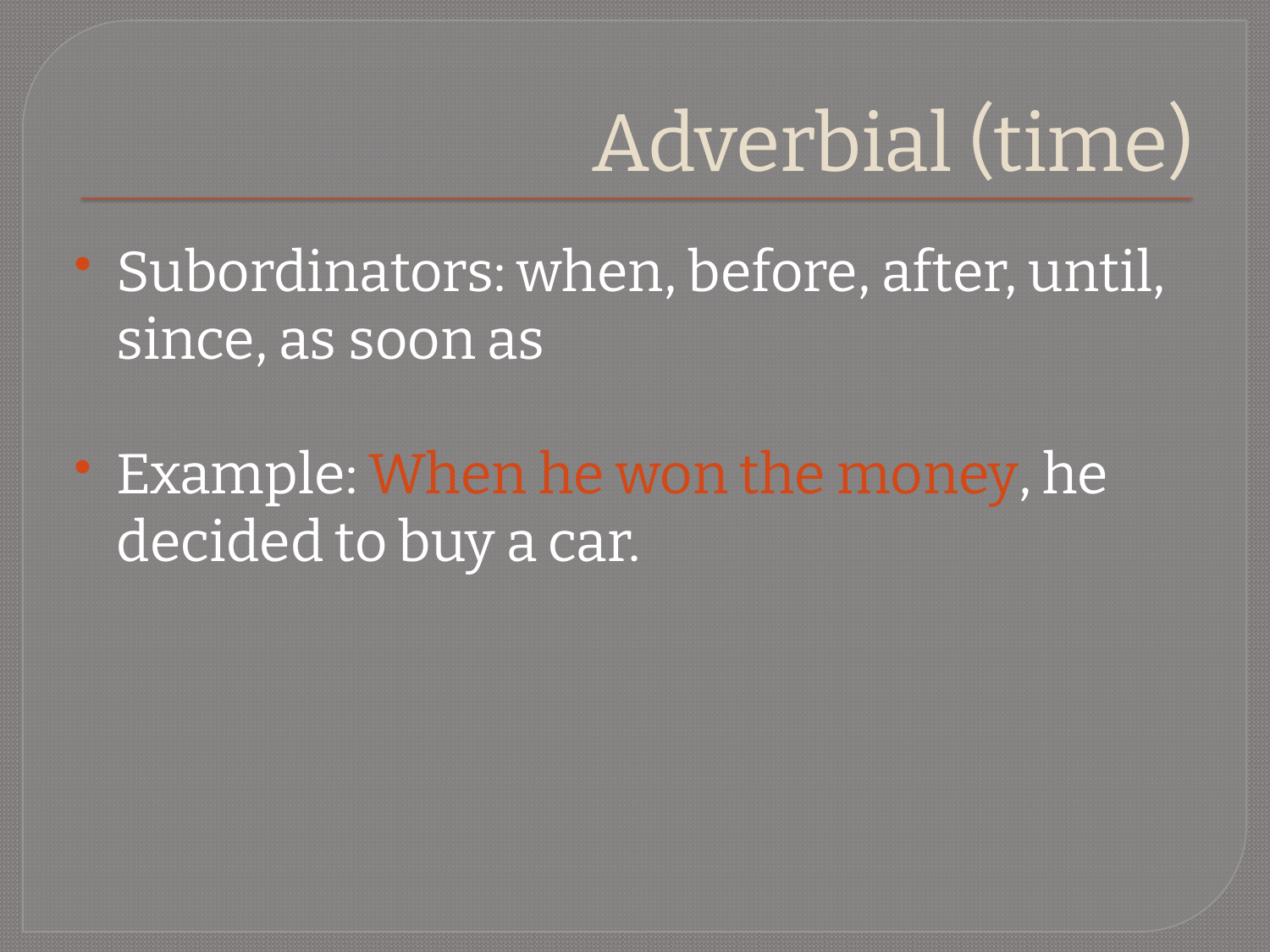

# Adverbial (time)
Subordinators: when, before, after, until, since, as soon as

Example: When he won the money, he decided to buy a car.